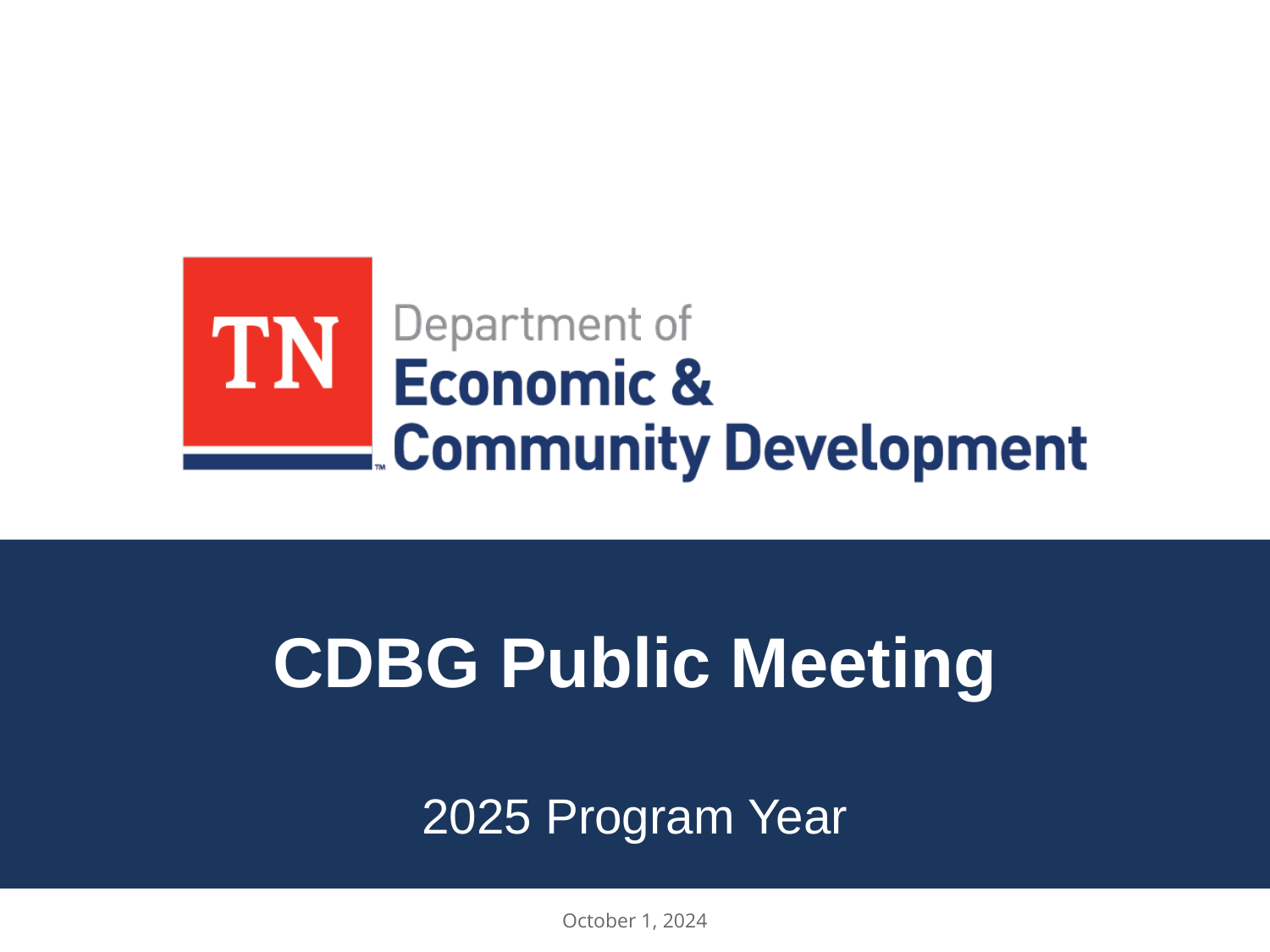

# CDBG Public Meeting
2025 Program Year
October 1, 2024